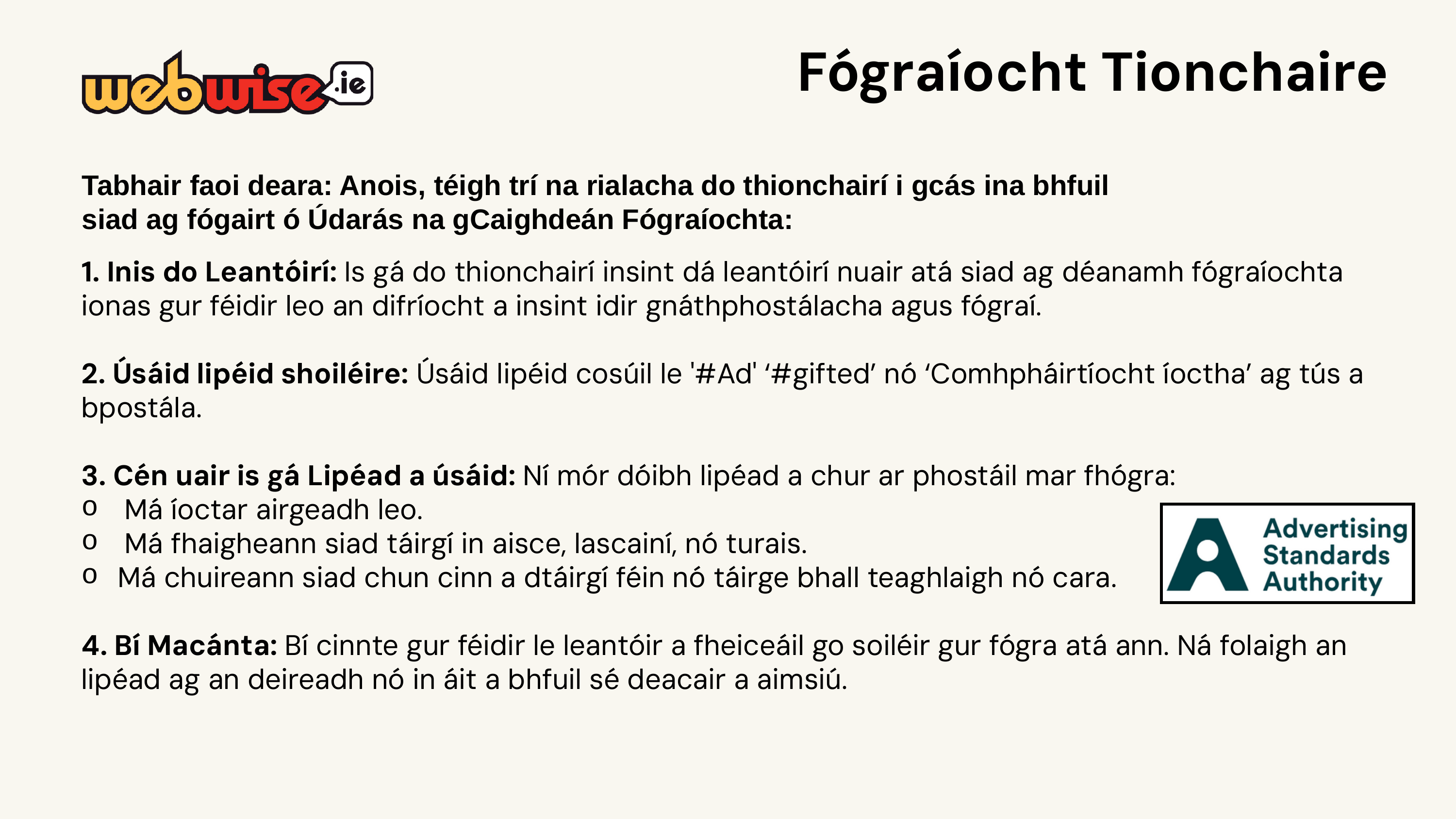

Fógraíocht Tionchaire

Tabhair faoi deara: Anois, téigh trí na rialacha do thionchairí i gcás ina bhfuil siad ag fógairt ó Údarás na gCaighdeán Fógraíochta:
1. Inis do Leantóirí: Is gá do thionchairí insint dá leantóirí nuair atá siad ag déanamh fógraíochta ionas gur féidir leo an difríocht a insint idir gnáthphostálacha agus fógraí.

2. Úsáid lipéid shoiléire: Úsáid lipéid cosúil le '#Ad' ‘#gifted’ nó ‘Comhpháirtíocht íoctha’ ag tús a bpostála.

3. Cén uair is gá Lipéad a úsáid: Ní mór dóibh lipéad a chur ar phostáil mar fhógra:
 Má íoctar airgeadh leo.
 Má fhaigheann siad táirgí in aisce, lascainí, nó turais.
Má chuireann siad chun cinn a dtáirgí féin nó táirge bhall teaghlaigh nó cara.

4. Bí Macánta: Bí cinnte gur féidir le leantóir a fheiceáil go soiléir gur fógra atá ann. Ná folaigh an lipéad ag an deireadh nó in áit a bhfuil sé deacair a aimsiú.